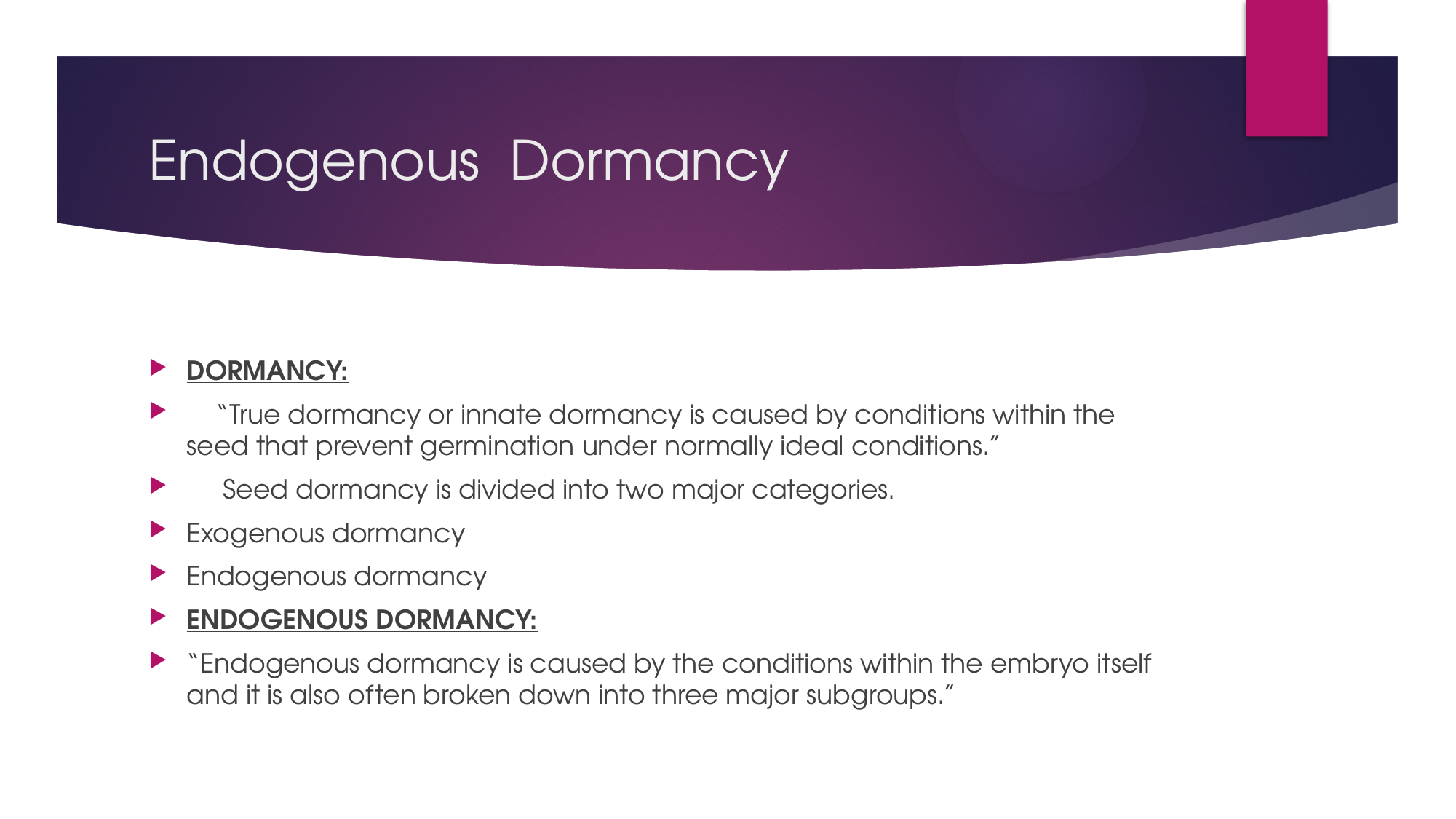

# Endogenous  Dormancy

DORMANCY:
    “True dormancy or innate dormancy is caused by conditions within the seed that prevent germination under normally ideal conditions.”
     Seed dormancy is divided into two major categories.
Exogenous dormancy
Endogenous dormancy
ENDOGENOUS DORMANCY:
“Endogenous dormancy is caused by the conditions within the embryo itself and it is also often broken down into three major subgroups.”